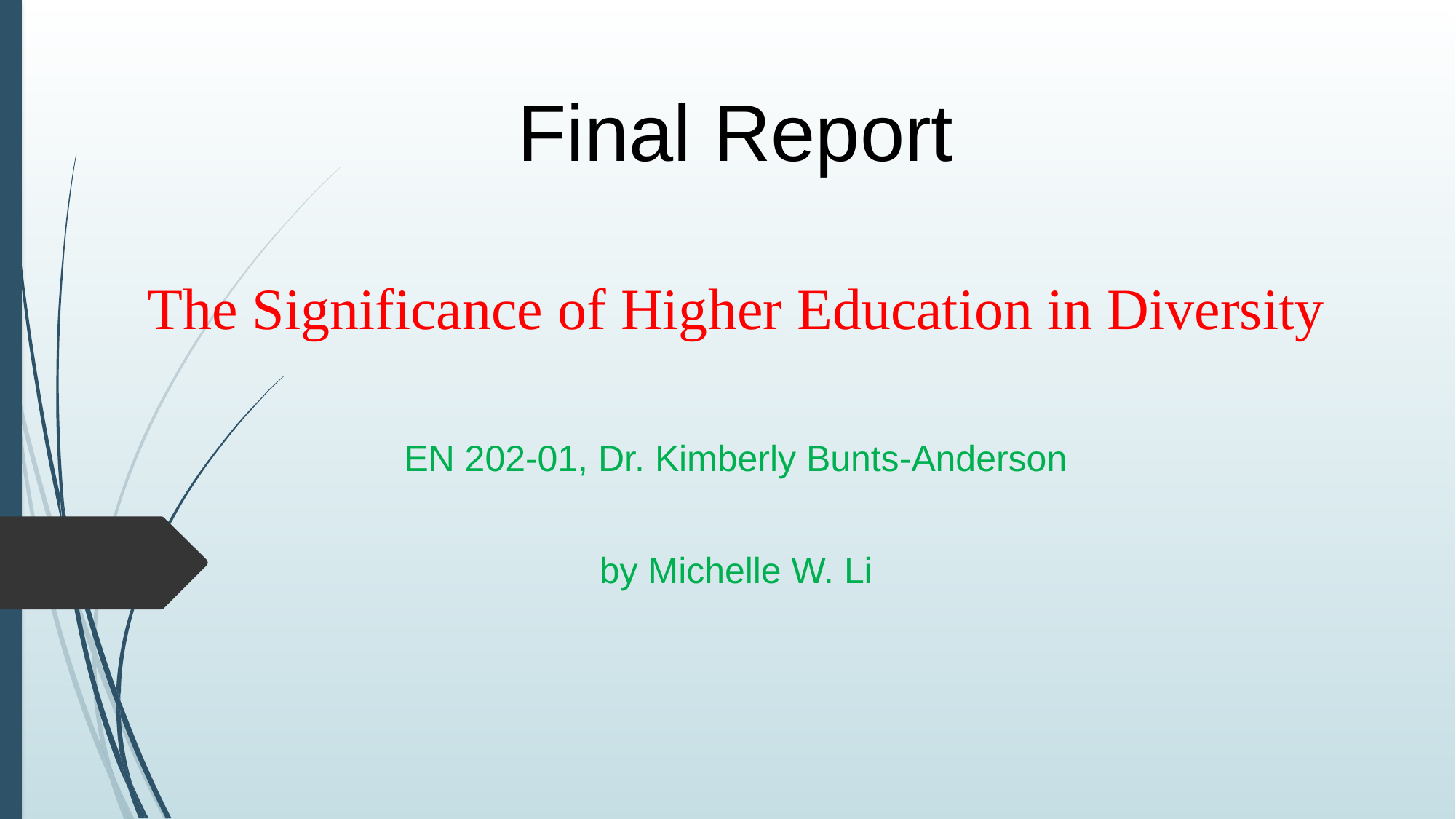

Final Report

The Significance of Higher Education in Diversity

EN 202-01, Dr. Kimberly Bunts-Anderson

by Michelle W. Li